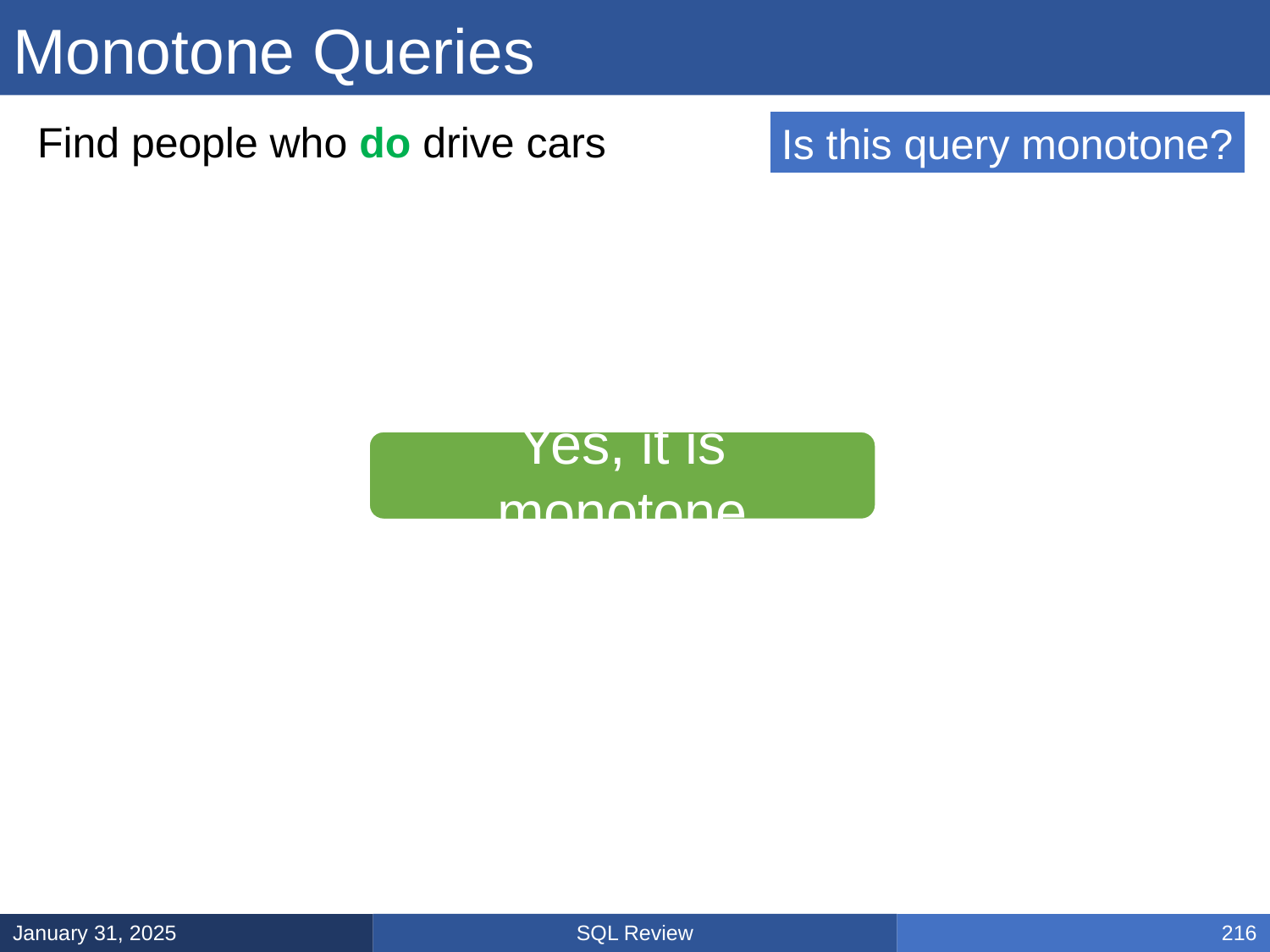

# Monotone Queries
Find people who do drive cars
Is this query monotone?
Yes, it is monotone
SQL Review
January 31, 2025
216